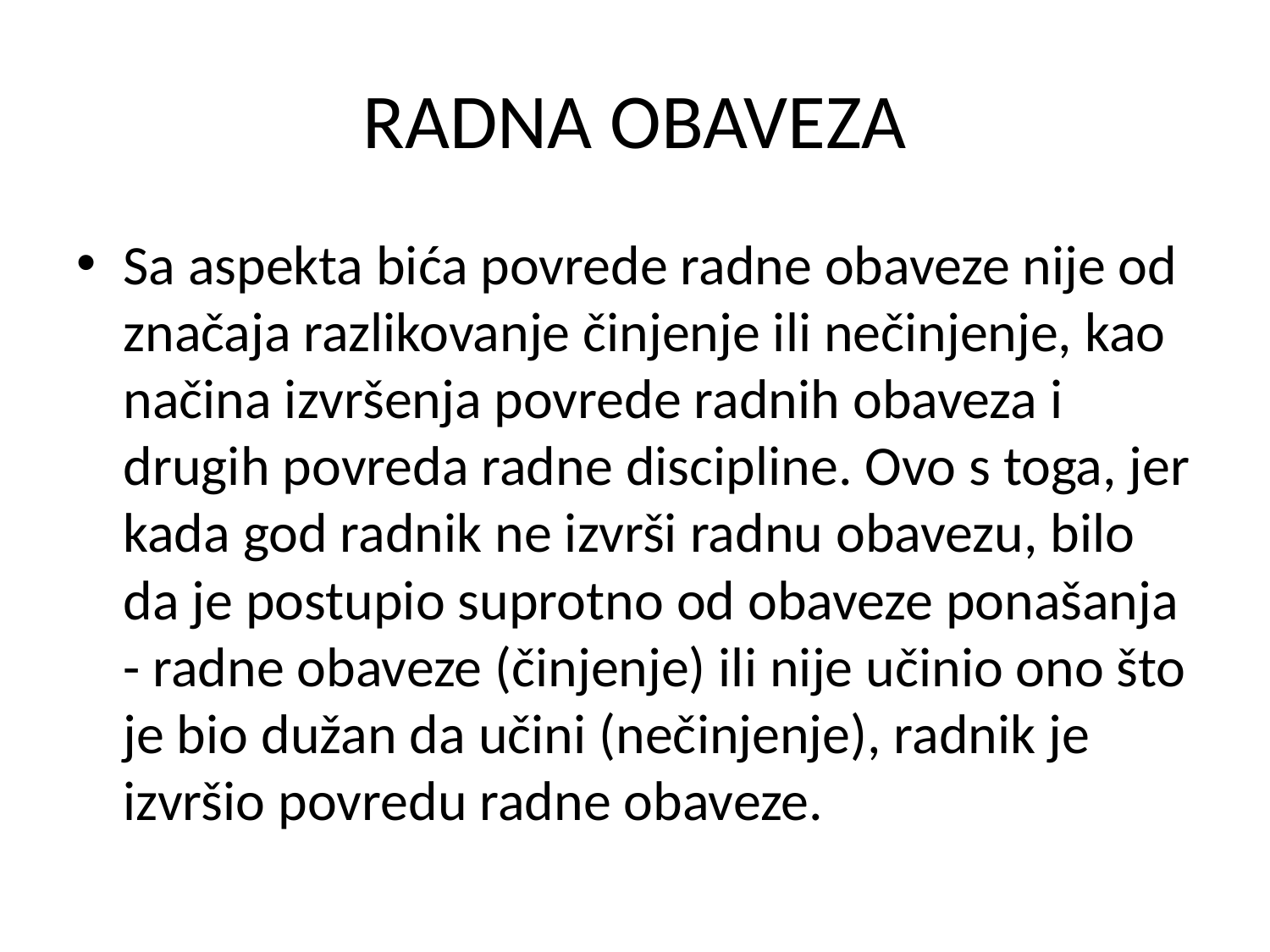

# RADNA OBAVEZA
Sa aspekta bića povrede radne obaveze nije od značaja razlikovanje činjenje ili nečinjenje, kao načina izvršenja povrede radnih obaveza i drugih povreda radne discipline. Ovo s toga, jer kada god radnik ne izvrši radnu obavezu, bilo da je postupio suprotno od obaveze ponašanja - radne obaveze (činjenje) ili nije učinio ono što je bio dužan da učini (nečinjenje), radnik je izvršio povredu radne obaveze.